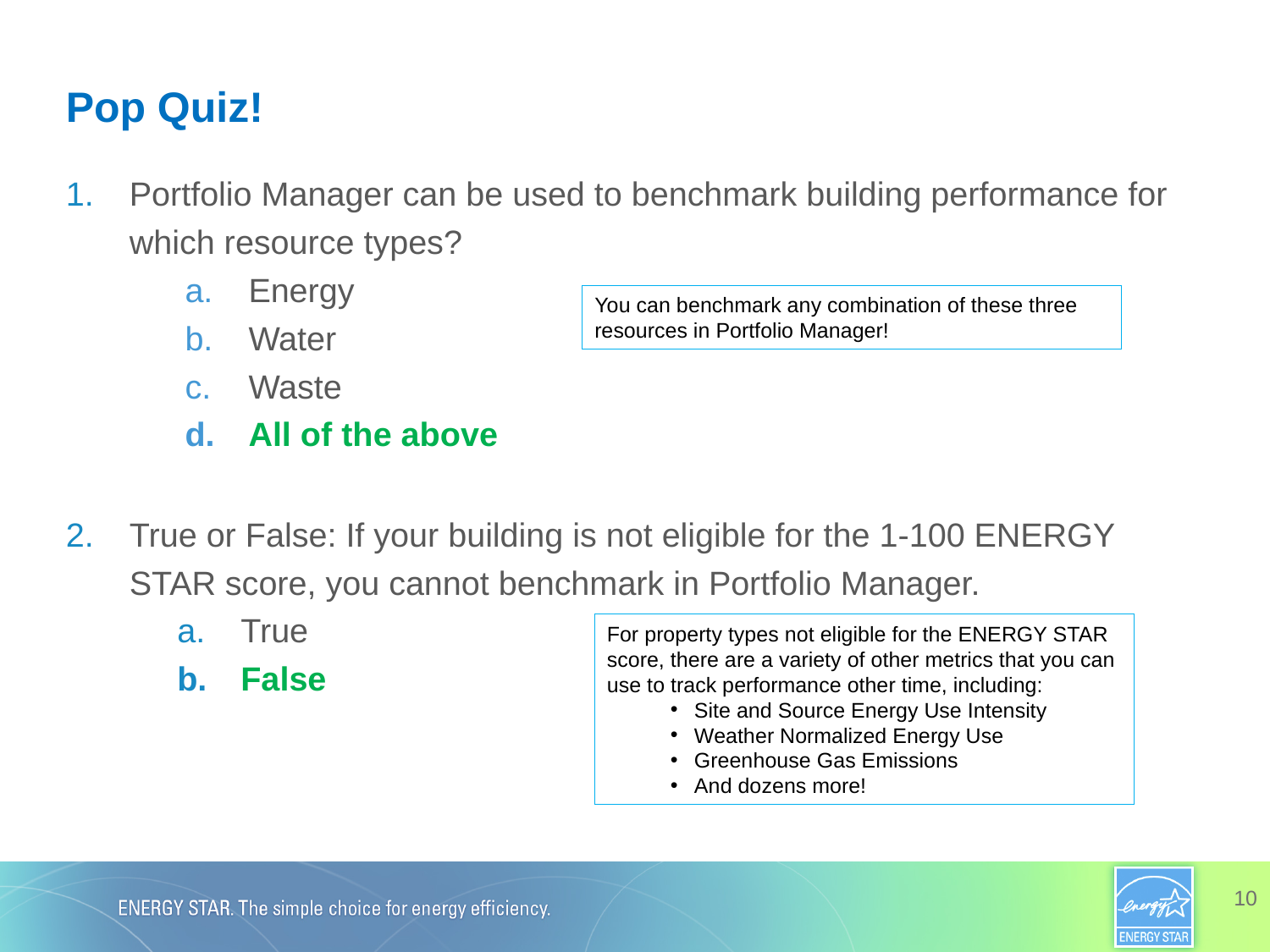

# Pop Quiz!
Portfolio Manager can be used to benchmark building performance for which resource types?
Energy
Water
Waste
All of the above

True or False: If your building is not eligible for the 1-100 ENERGY STAR score, you cannot benchmark in Portfolio Manager.
True
False

You can benchmark any combination of these three resources in Portfolio Manager!
For property types not eligible for the ENERGY STAR score, there are a variety of other metrics that you can use to track performance other time, including:
Site and Source Energy Use Intensity
Weather Normalized Energy Use
Greenhouse Gas Emissions
And dozens more!
10